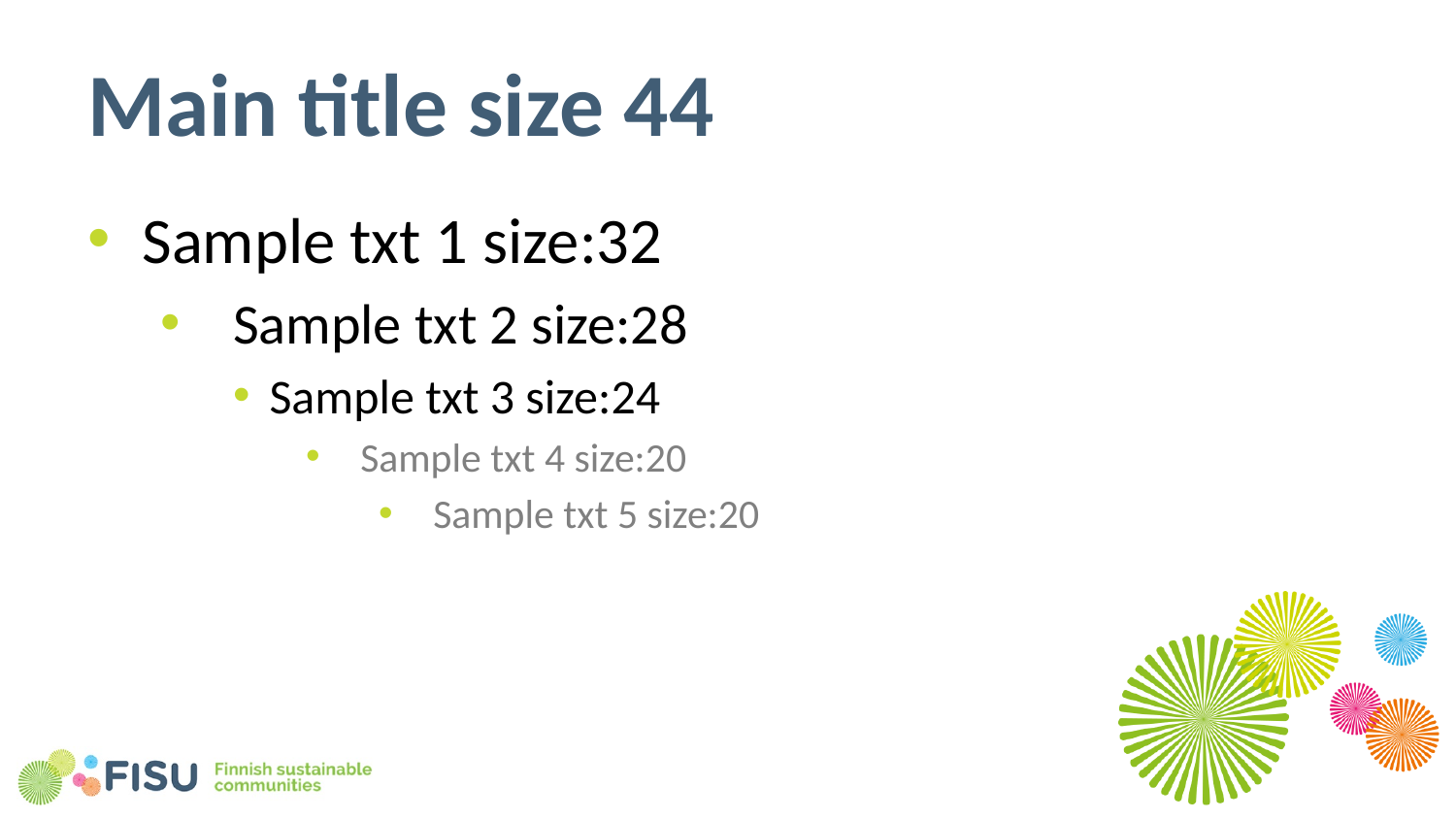

# Main title size 44
Sample txt 1 size:32
Sample txt 2 size:28
Sample txt 3 size:24
Sample txt 4 size:20
Sample txt 5 size:20